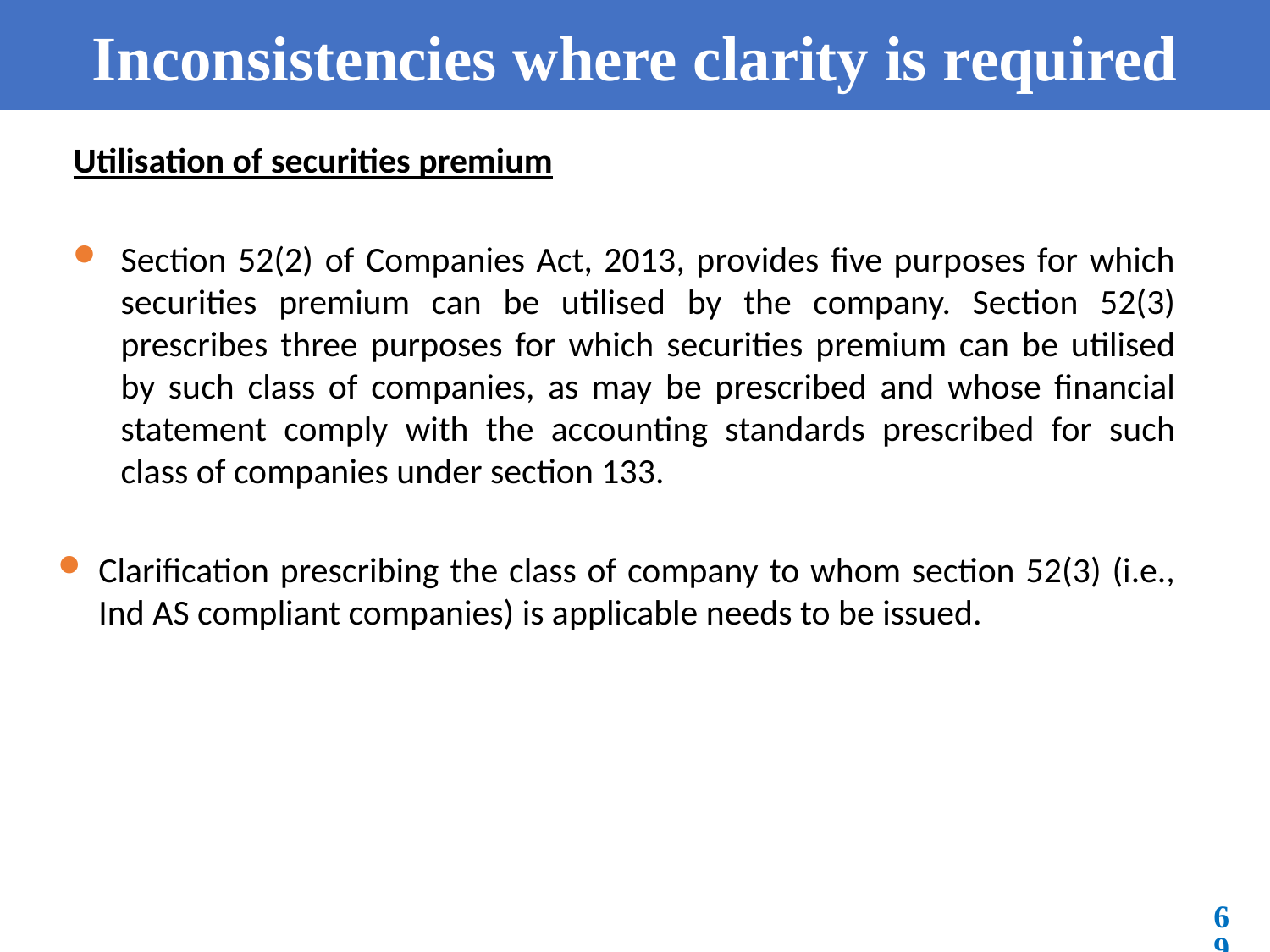

# Inconsistencies where clarity is required
Utilisation of securities premium

Section 52(2) of Companies Act, 2013, provides five purposes for which securities premium can be utilised by the company. Section 52(3) prescribes three purposes for which securities premium can be utilised by such class of companies, as may be prescribed and whose financial statement comply with the accounting standards prescribed for such class of companies under section 133.

Clarification prescribing the class of company to whom section 52(3) (i.e., Ind AS compliant companies) is applicable needs to be issued.
69